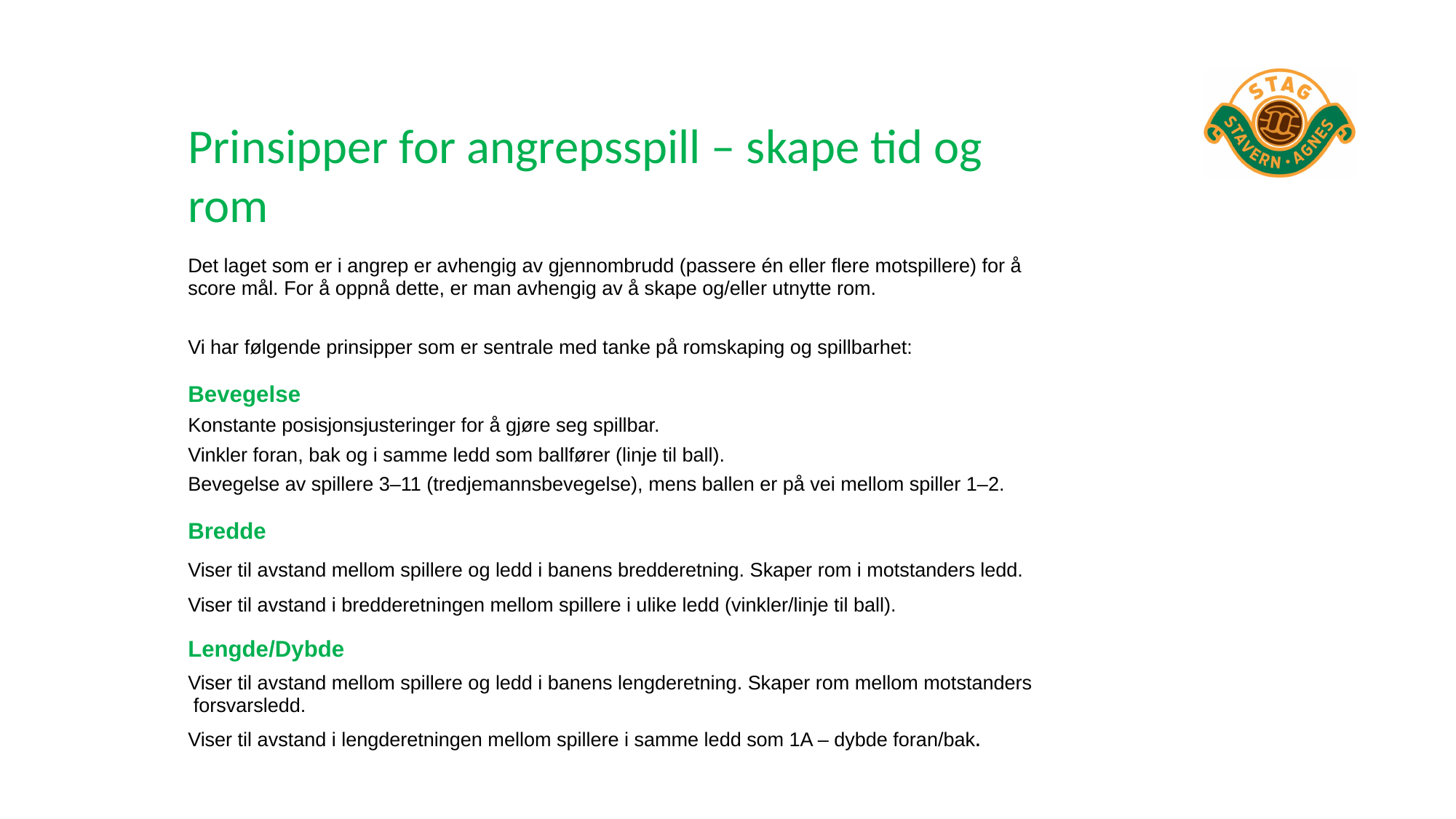

# Prinsipper for angrepsspill – skape tid og rom
Det laget som er i angrep er avhengig av gjennombrudd (passere én eller flere motspillere) for å  score mål. For å oppnå dette, er man avhengig av å skape og/eller utnytte rom.

Vi har følgende prinsipper som er sentrale med tanke på romskaping og spillbarhet:

Bevegelse
Konstante posisjonsjusteringer for å gjøre seg spillbar.
Vinkler foran, bak og i samme ledd som ballfører (linje til ball).
Bevegelse av spillere 3–11 (tredjemannsbevegelse), mens ballen er på vei mellom spiller 1–2.

Bredde
Viser til avstand mellom spillere og ledd i banens bredderetning. Skaper rom i motstanders ledd.  Viser til avstand i bredderetningen mellom spillere i ulike ledd (vinkler/linje til ball).
Lengde/Dybde
Viser til avstand mellom spillere og ledd i banens lengderetning. Skaper rom mellom motstanders  forsvarsledd.
Viser til avstand i lengderetningen mellom spillere i samme ledd som 1A – dybde foran/bak.